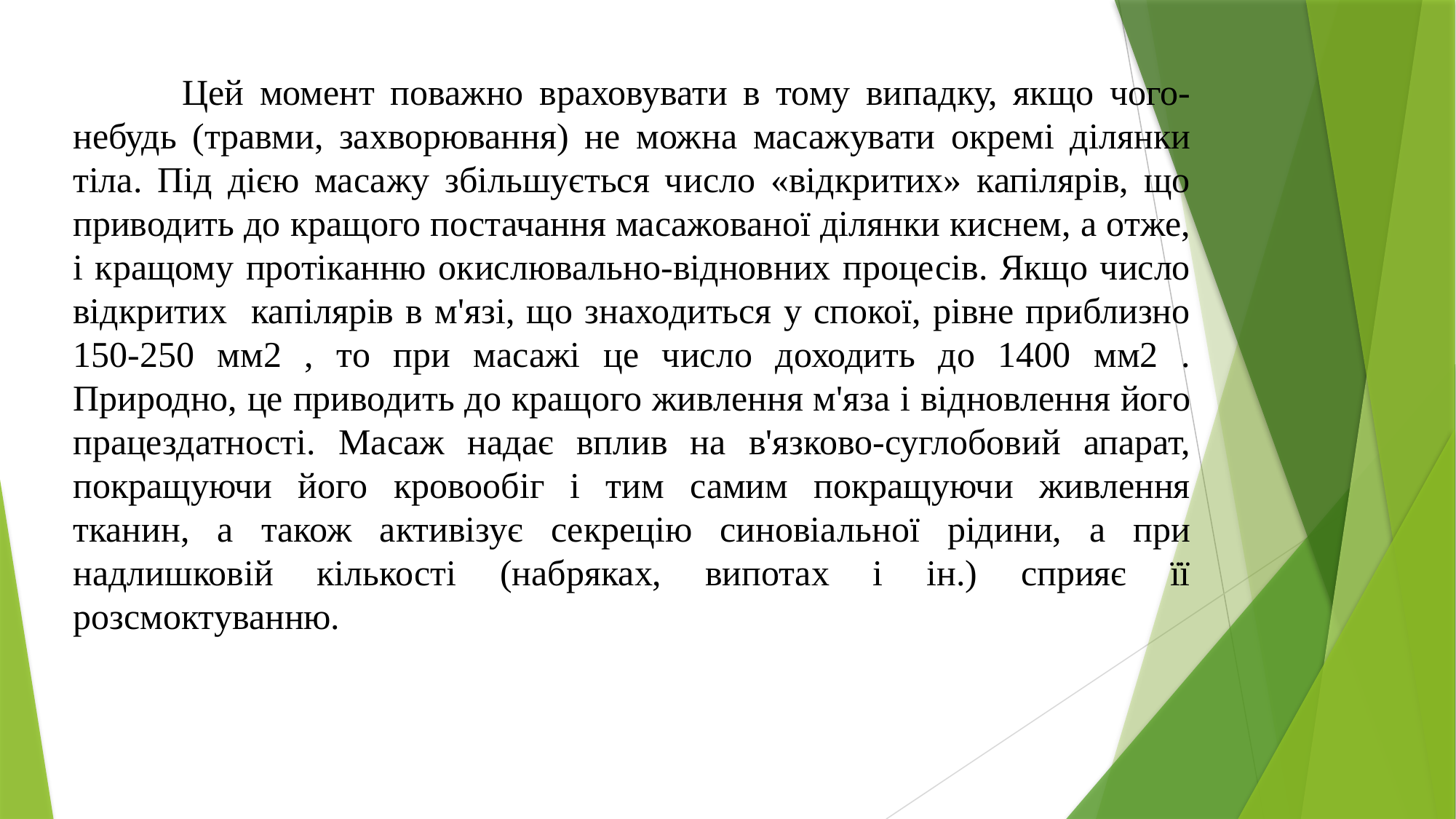

Цей момент поважно враховувати в тому випадку, якщо чого-небудь (травми, захворювання) не можна масажувати окремі ділянки тіла. Під дією масажу збільшується число «відкритих» капілярів, що приводить до кращого постачання масажованої ділянки киснем, а отже, і кращому протіканню окислювально-відновних процесів. Якщо число відкритих  капілярів в м'язі, що знаходиться у спокої, рівне приблизно 150-250 мм2 , то при масажі це число доходить до 1400 мм2 . Природно, це приводить до кращого живлення м'яза і відновлення його працездатності. Масаж надає вплив на в'язково-суглобовий апарат, покращуючи його кровообіг і тим самим покращуючи живлення тканин, а також активізує секрецію синовіальної рідини, а при надлишковій кількості (набряках, випотах і ін.) сприяє її розсмоктуванню.